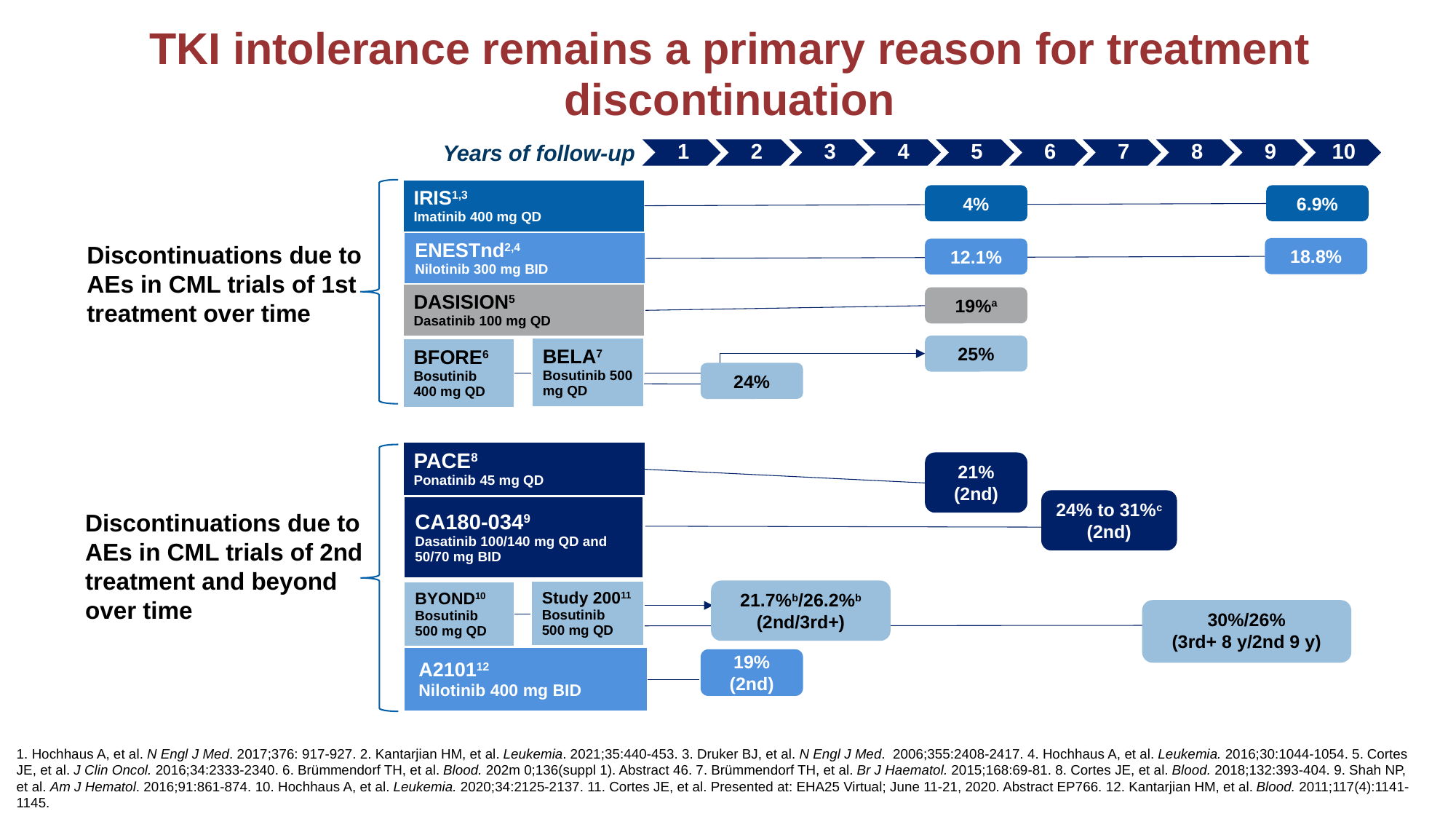

# TKI intolerance remains a primary reason for treatment discontinuation
Years of follow-up
1
2
3
4
5
6
7
8
9
10
| IRIS1,3 Imatinib 400 mg QD |
| --- |

4%
6.9%
| ENESTnd2,4 Nilotinib 300 mg BID |
| --- |
Discontinuations due to AEs in CML trials of 1st treatment over time
18.8%
12.1%
| DASISION5 Dasatinib 100 mg QD |
| --- |
19%a
25%
| BELA7 Bosutinib 500 mg QD |
| --- |
| BFORE6 Bosutinib 400 mg QD |
| --- |
24%
| PACE8 Ponatinib 45 mg QD |
| --- |

21% (2nd)
24% to 31%c (2nd)
| CA180-0349 Dasatinib 100/140 mg QD and 50/70 mg BID |
| --- |
Discontinuations due to AEs in CML trials of 2nd treatment and beyond over time
21.7%b/26.2%b (2nd/3rd+)
| Study 20011 Bosutinib 500 mg QD |
| --- |
| BYOND10 Bosutinib 500 mg QD |
| --- |
30%/26%
(3rd+ 8 y/2nd 9 y)
| A210112 Nilotinib 400 mg BID |
| --- |
19% (2nd)
1. Hochhaus A, et al. N Engl J Med. 2017;376: 917-927. 2. Kantarjian HM, et al. Leukemia. 2021;35:440-453. 3. Druker BJ, et al. N Engl J Med.  2006;355:2408-2417. 4. Hochhaus A, et al. Leukemia. 2016;30:1044-1054. 5. Cortes JE, et al. J Clin Oncol. 2016;34:2333-2340. 6. Brümmendorf TH, et al. Blood. 202m 0;136(suppl 1). Abstract 46. 7. Brümmendorf TH, et al. Br J Haematol. 2015;168:69-81. 8. Cortes JE, et al. Blood. 2018;132:393-404. 9. Shah NP, et al. Am J Hematol. 2016;91:861-874. 10. Hochhaus A, et al. Leukemia. 2020;34:2125-2137. 11. Cortes JE, et al. Presented at: EHA25 Virtual; June 11-21, 2020. Abstract EP766. 12. Kantarjian HM, et al. Blood. 2011;117(4):1141-1145.